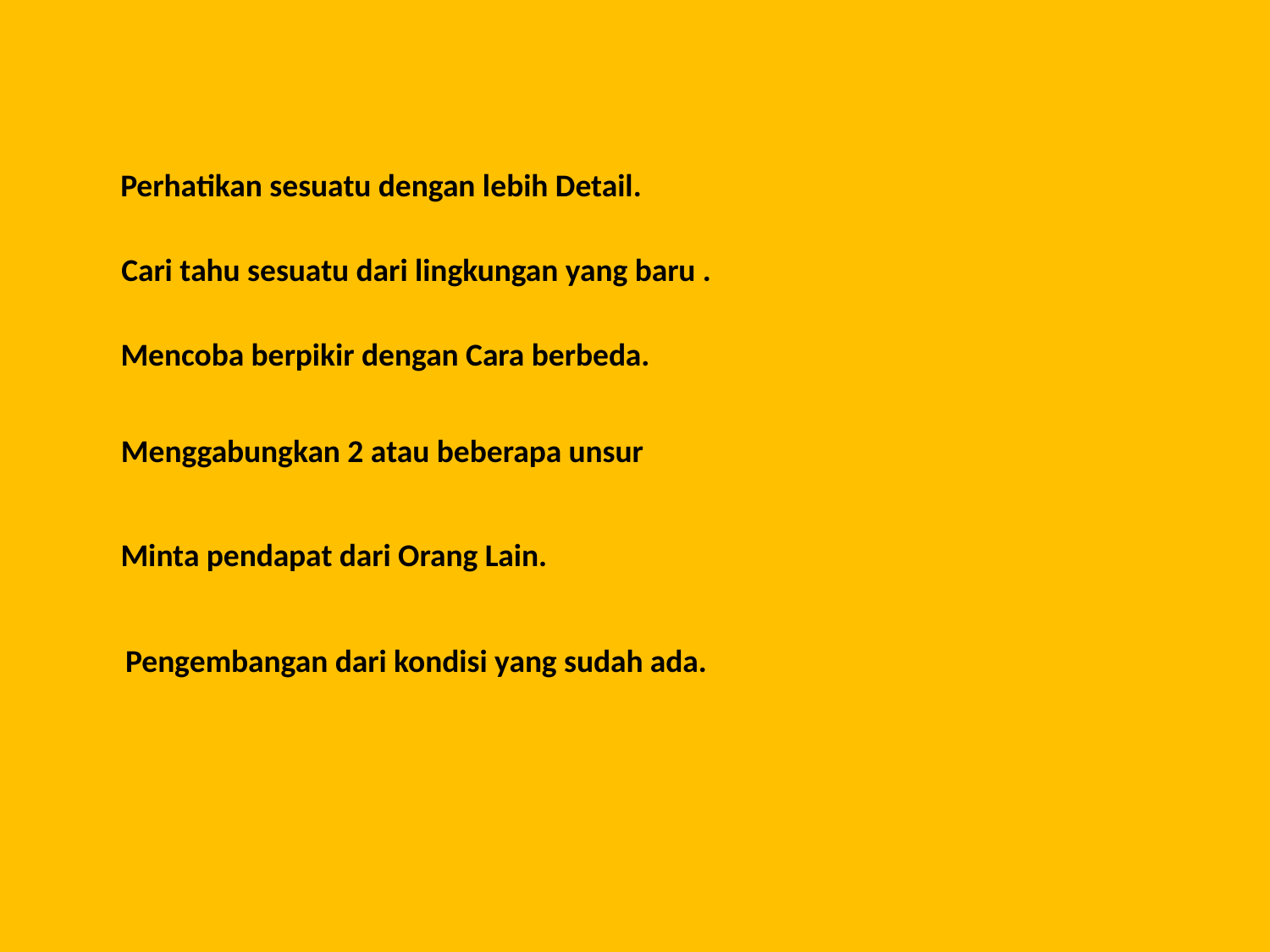

Perhatikan sesuatu dengan lebih Detail.
Cari tahu sesuatu dari lingkungan yang baru .
Mencoba berpikir dengan Cara berbeda.
Menggabungkan 2 atau beberapa unsur
Minta pendapat dari Orang Lain.
Pengembangan dari kondisi yang sudah ada.